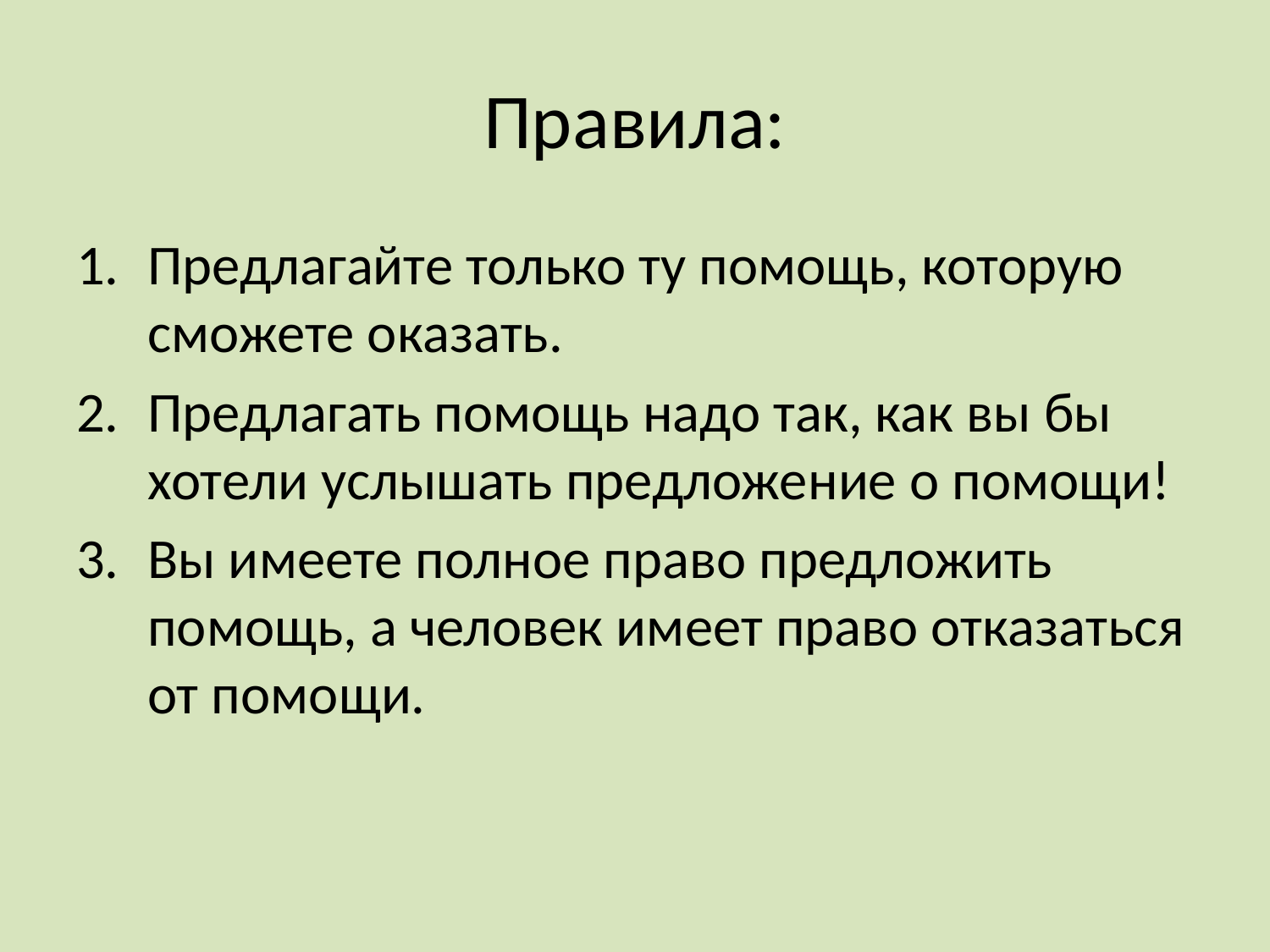

# Правила:
Предлагайте только ту помощь, которую сможете оказать.
Предлагать помощь надо так, как вы бы хотели услышать предложение о помощи!
Вы имеете полное право предложить помощь, а человек имеет право отказаться от помощи.